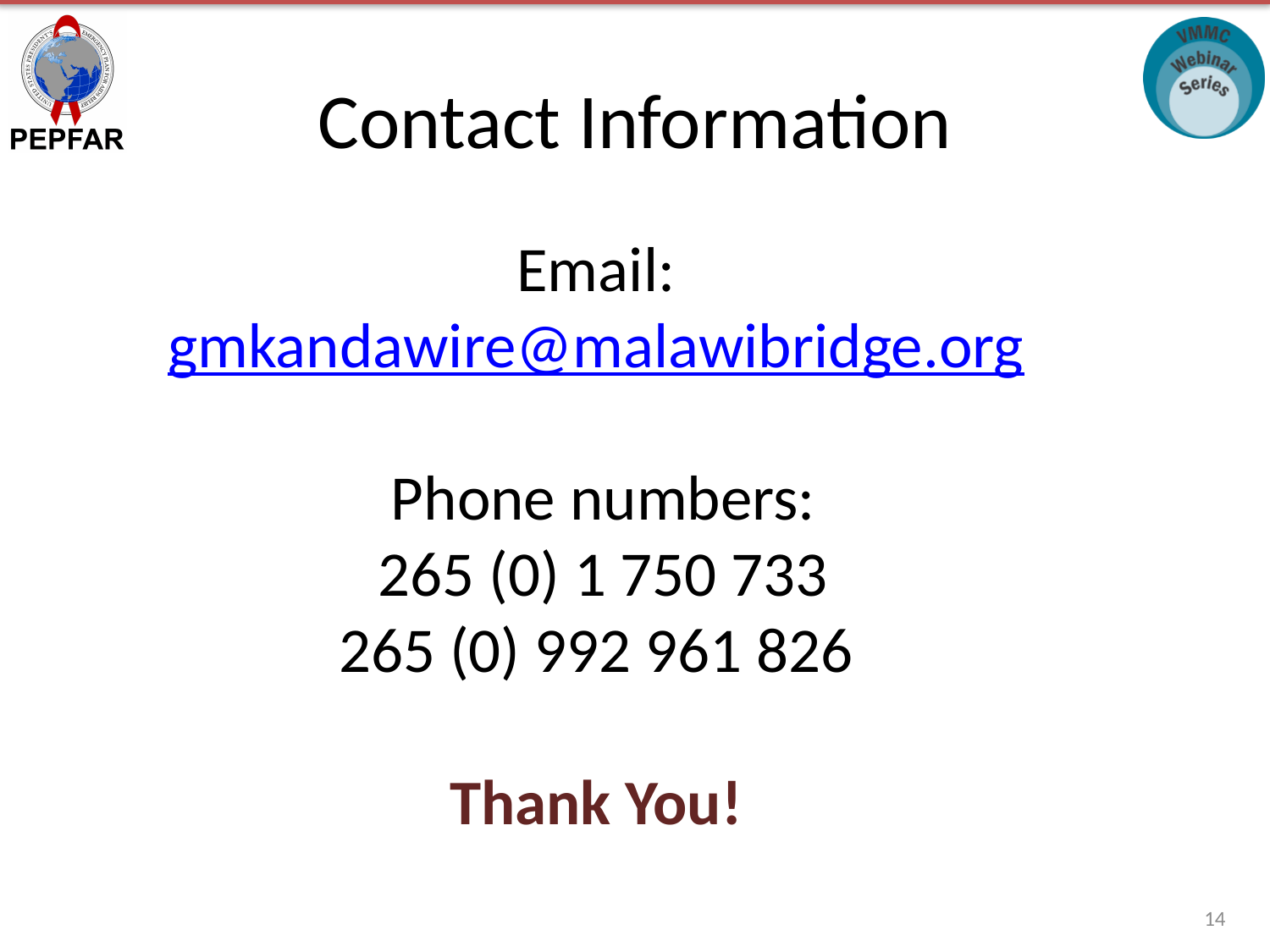

# Contact Information
Email: gmkandawire@malawibridge.org

Phone numbers:
265 (0) 1 750 733
265 (0) 992 961 826

Thank You!
14